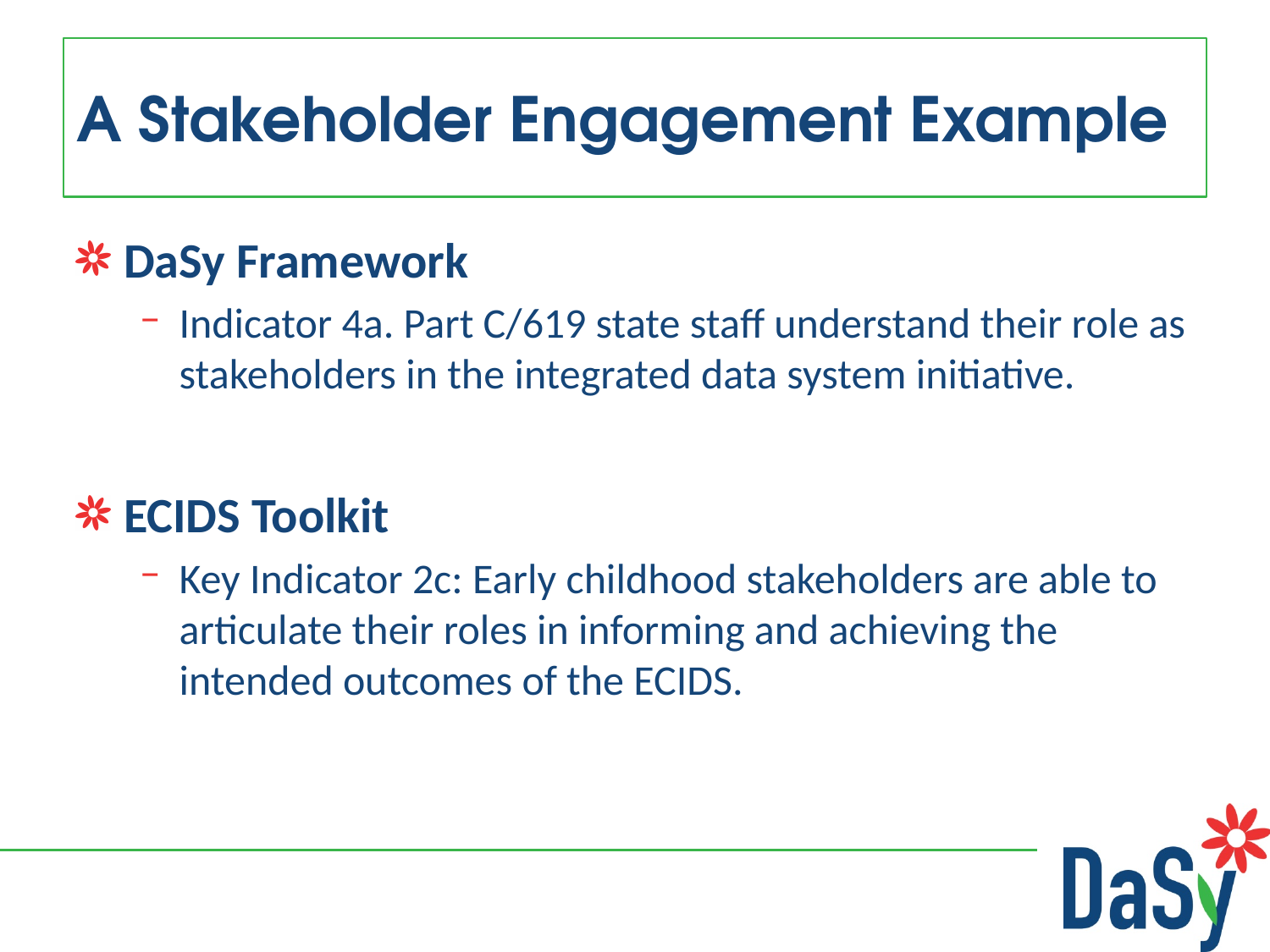

# A Stakeholder Engagement Example
DaSy Framework
Indicator 4a. Part C/619 state staff understand their role as stakeholders in the integrated data system initiative.

ECIDS Toolkit
Key Indicator 2c: Early childhood stakeholders are able to articulate their roles in informing and achieving the intended outcomes of the ECIDS.